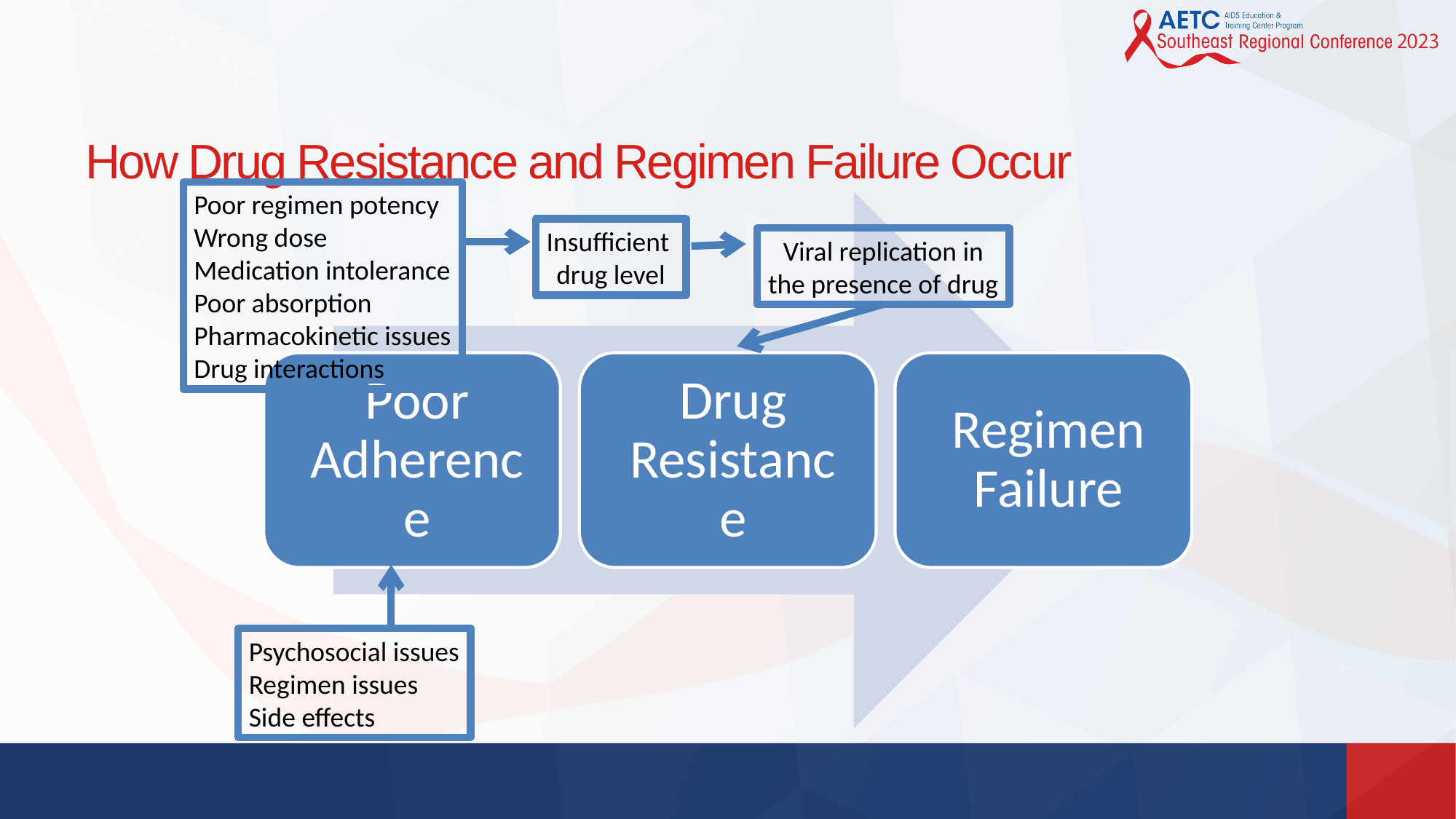

# How Drug Resistance and Regimen Failure Occur
Poor regimen potency
Wrong dose
Medication intolerance
Poor absorption
Pharmacokinetic issues
Drug interactions
Poor Adherence
Drug Resistance
Regimen Failure
Insufficient
drug level
Viral replication in
the presence of drug
Psychosocial issues
Regimen issues
Side effects